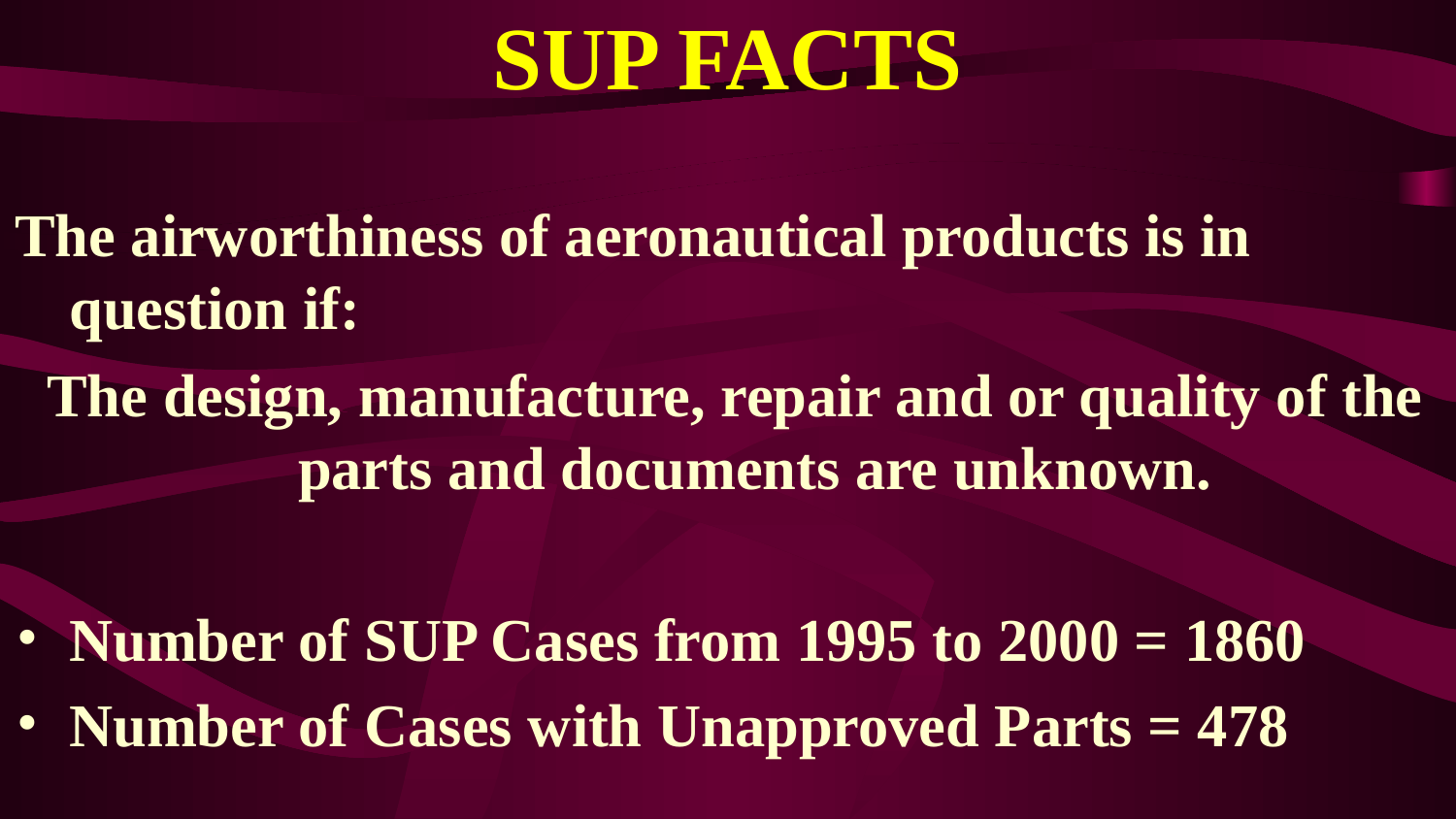

# SUP FACTS

The airworthiness of aeronautical products is in question if:
 The design, manufacture, repair and or quality of the parts and documents are unknown.

Number of SUP Cases from 1995 to 2000 = 1860
Number of Cases with Unapproved Parts = 478